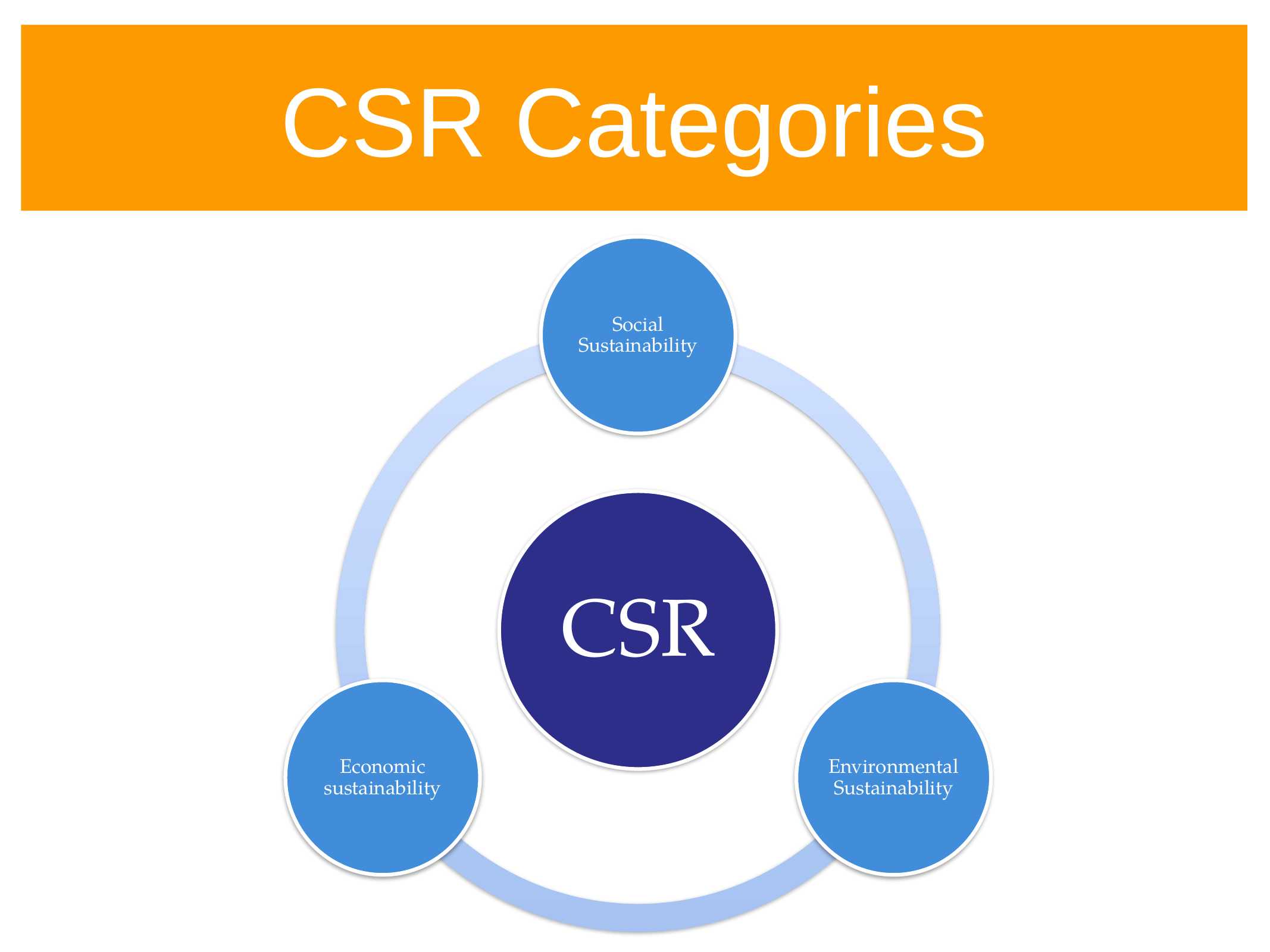

# CSR Categories
CSR
Social Sustainability
Environmental Sustainability
Economic sustainability